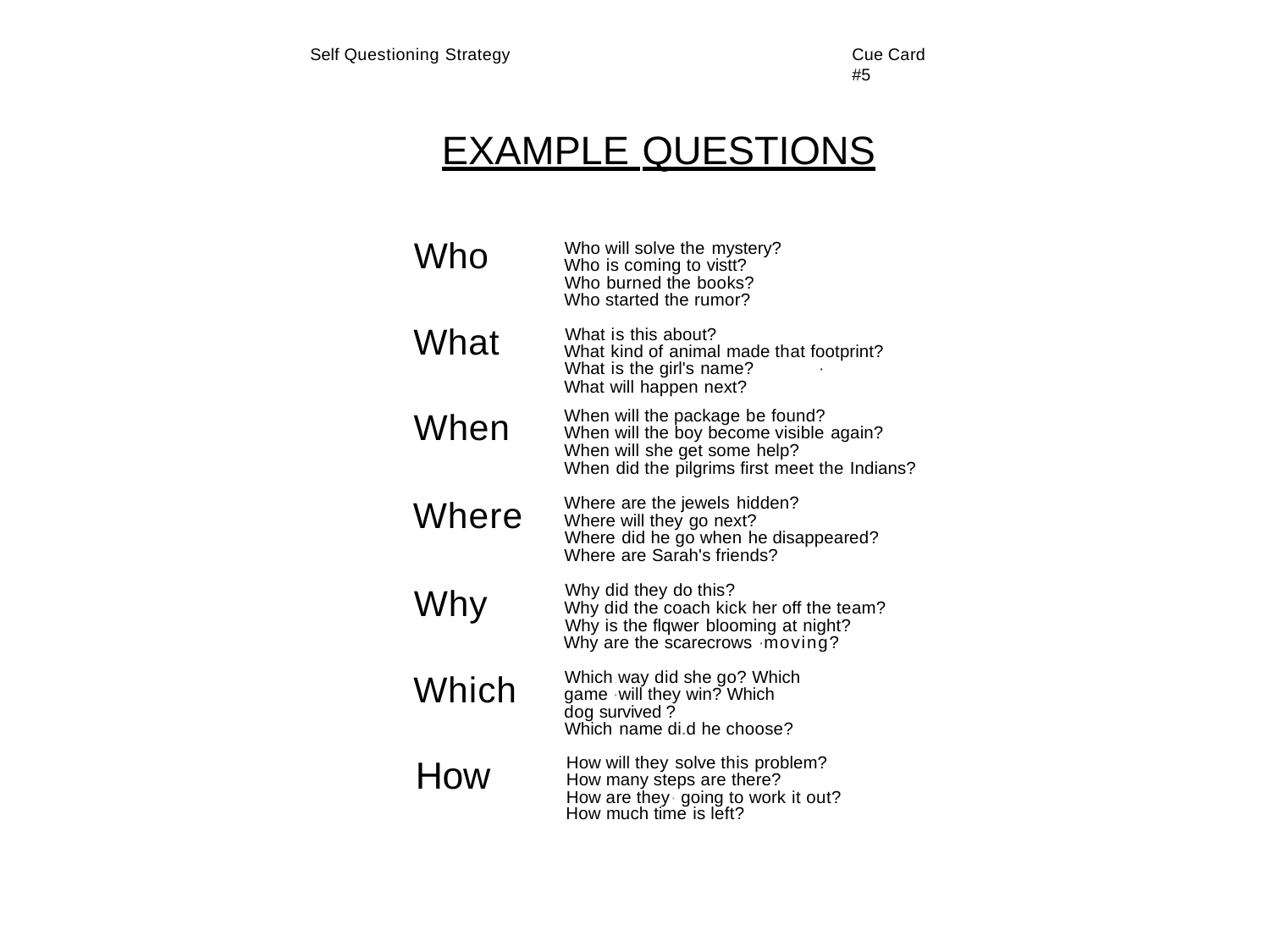

Self Questioning Strategy
Cue Card #5
EXAMPLE QUESTIONS
Who
Who will solve the mystery? Who is coming to vistt?
Who burned the books? Who started the rumor?

What is this about?
What kind of animal made that footprint? What is the girl's name?	·
What will happen next?
What
When
When will the package be found?
When will the boy become visible again?
When will she get some help?
When did the pilgrims first meet the Indians?

Where are the jewels hidden? Where will they go next?
Where did he go when he disappeared? Where are Sarah's friends?

Why did they do this?
Why did the coach kick her off the team? Why is the flqwer blooming at night?
Why are the scarecrows ·moving?

Which way did she go? Which game ·will they win? Which dog survived ?
Which name di.d he choose?

How will they solve this problem?
How many steps are there?
How are they· going to work it out? How much time is left?
Where
Why
Which
How